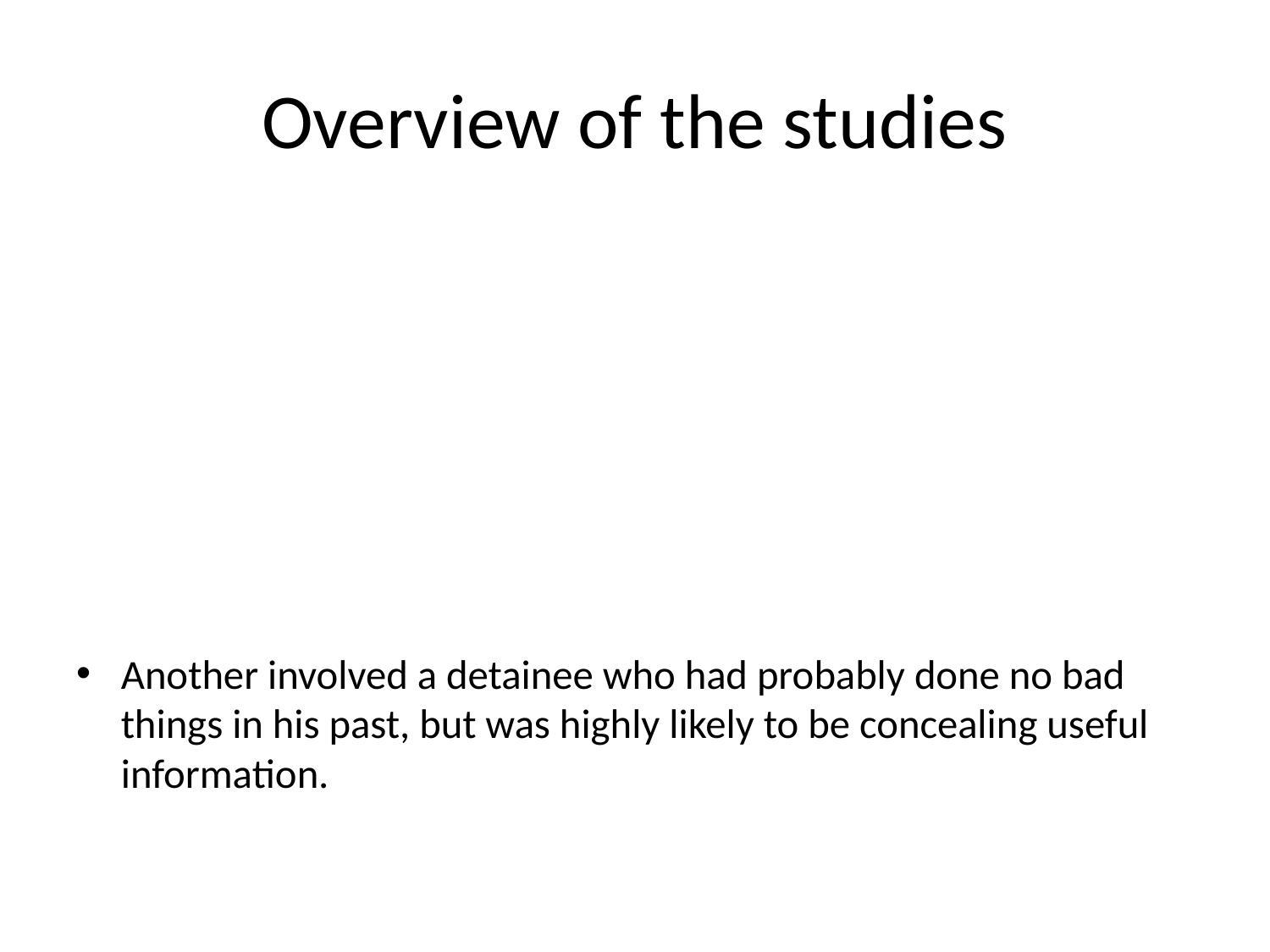

# Overview of the studies
Three studies, one with two samples receiving largely the same measures of interest.
The first two studies present participants with some variation on two hypothetical scenarios imagining detainees captured by pro-US Coalition forces in Afghanistan
One scenario involved a detainee who probably did bad, killing, things in his past but was highly unlikely to be concealing useful information
Another involved a detainee who had probably done no bad things in his past, but was highly likely to be concealing useful information.
We adapted these scenarios from variations used in a study by Carlsmith & Sood (2009), and also Callaghan & Hansen (2016).